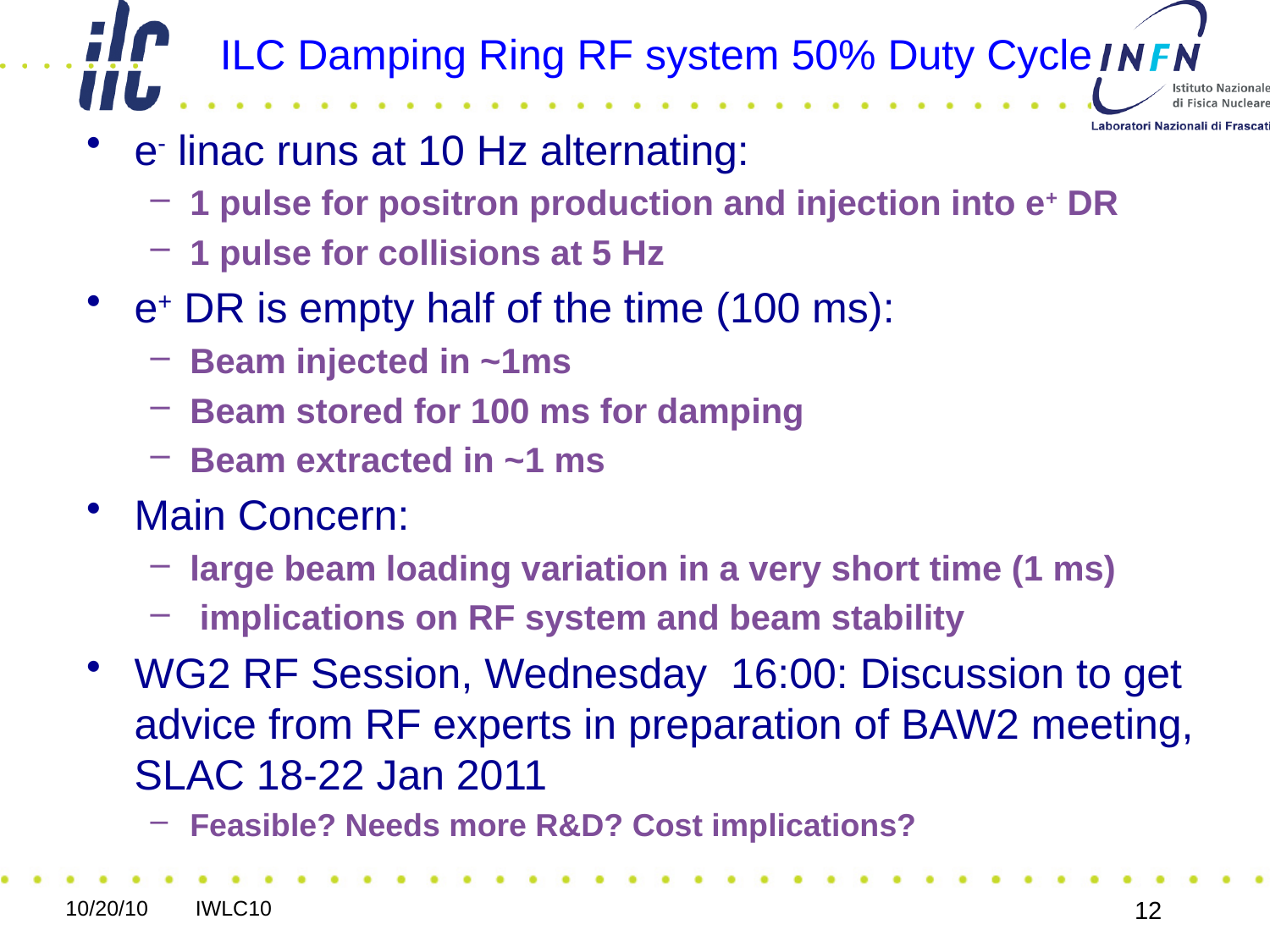

# ILC Damping Ring RF system 50% Duty Cycle
e- linac runs at 10 Hz alternating:
1 pulse for positron production and injection into e+ DR
1 pulse for collisions at 5 Hz
e+ DR is empty half of the time (100 ms):
Beam injected in ~1ms
Beam stored for 100 ms for damping
Beam extracted in ~1 ms
Main Concern:
large beam loading variation in a very short time (1 ms)
 implications on RF system and beam stability
WG2 RF Session, Wednesday  16:00: Discussion to get advice from RF experts in preparation of BAW2 meeting, SLAC 18-22 Jan 2011
Feasible? Needs more R&D? Cost implications?

10/20/10        IWLC10
12